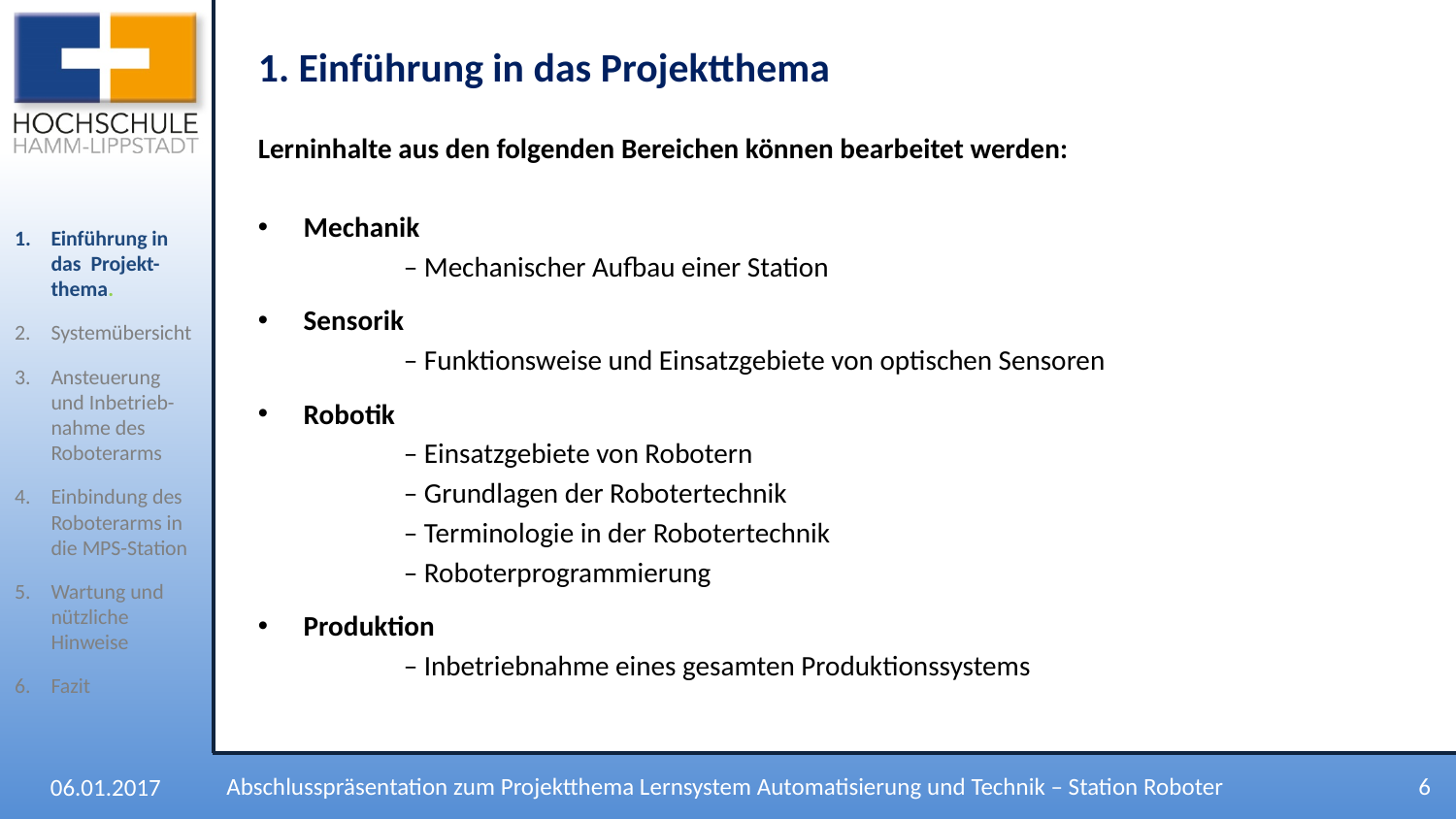

1. Einführung in das Projektthema
Lerninhalte aus den folgenden Bereichen können bearbeitet werden:

Mechanik
	– Mechanischer Aufbau einer Station

Sensorik
	– Funktionsweise und Einsatzgebiete von optischen Sensoren

Robotik
	– Einsatzgebiete von Robotern
	– Grundlagen der Robotertechnik
	– Terminologie in der Robotertechnik
	– Roboterprogrammierung

Produktion
	– Inbetriebnahme eines gesamten Produktionssystems

Einführung in das  Projekt-thema.

Systemübersicht

Ansteuerung und Inbetrieb-nahme des Roboterarms

Einbindung des Roboterarms in die MPS-Station

Wartung und nützliche Hinweise

Fazit

6
Abschlusspräsentation zum Projektthema Lernsystem Automatisierung und Technik – Station Roboter
06.01.2017